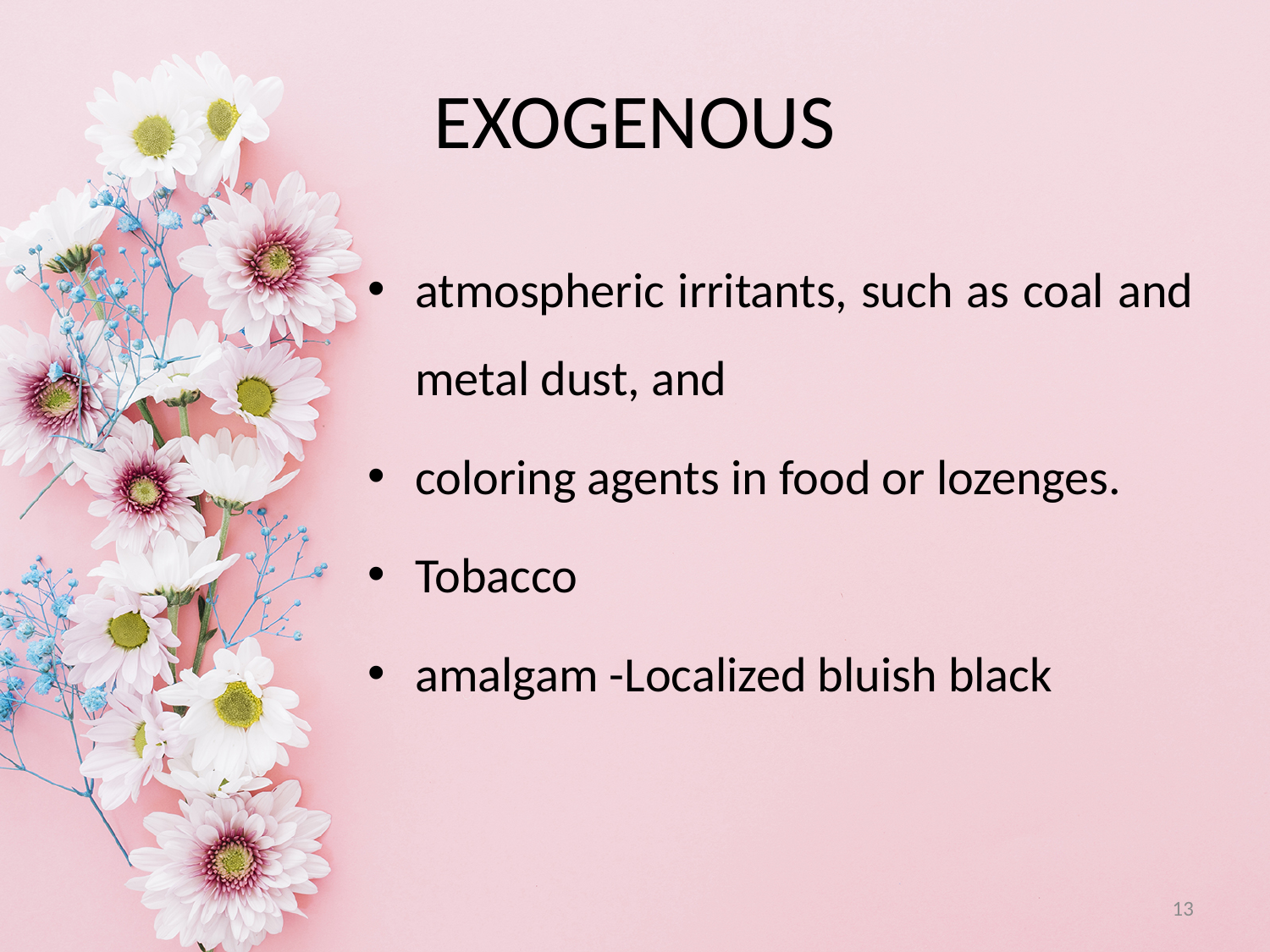

# EXOGENOUS
atmospheric irritants, such as coal and metal dust, and
coloring agents in food or lozenges.
Tobacco
amalgam -Localized bluish black

13